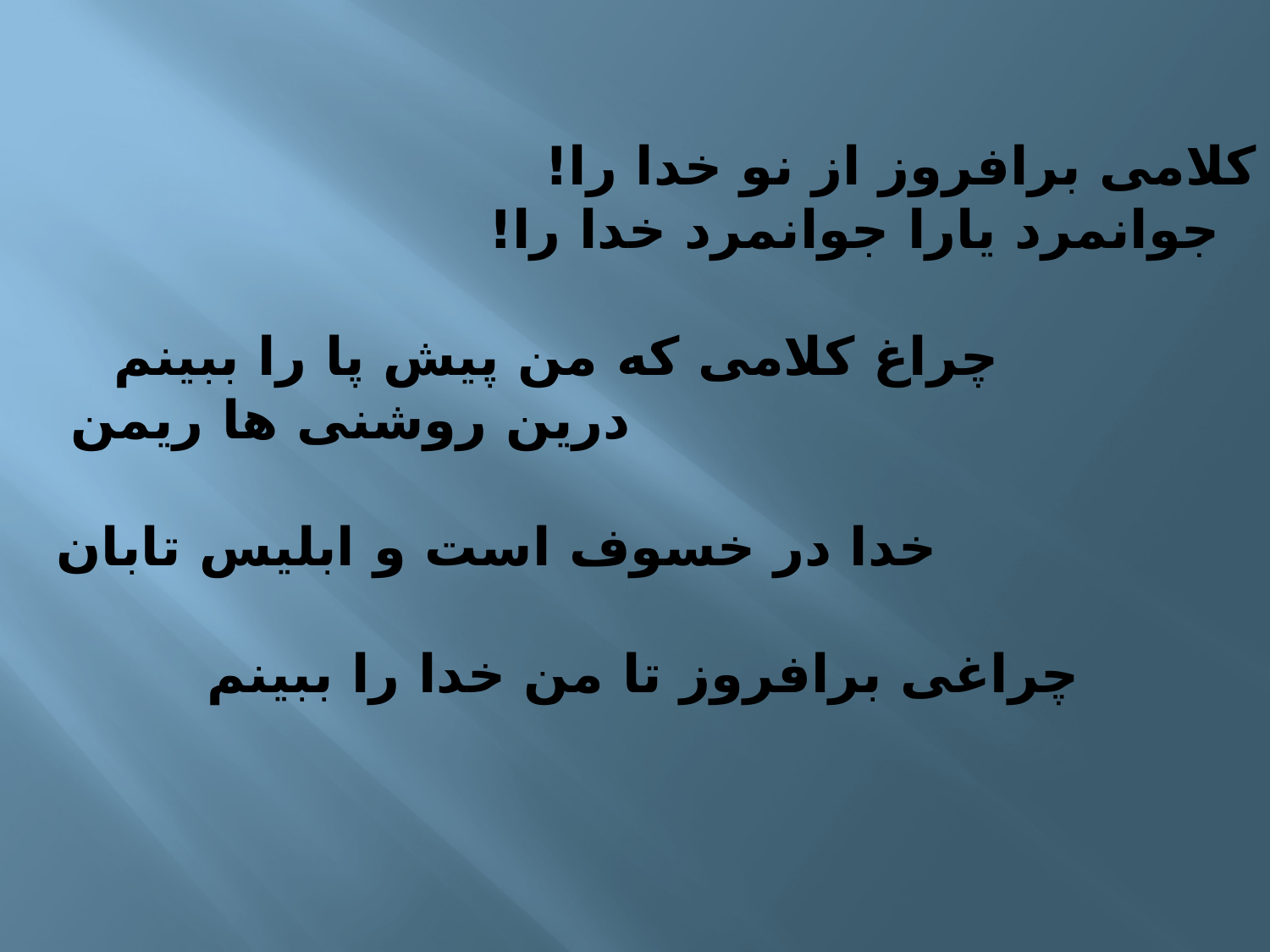

کلامی برافروز از نو خدا را!
  جوانمرد یارا جوانمرد خدا را!

              چراغ کلامی که من پیش پا را ببینم
                                  درین روشنی ها ریمن

                خدا در خسوف است و ابلیس تابان
                                                              چراغی برافروز تا من خدا را ببینم